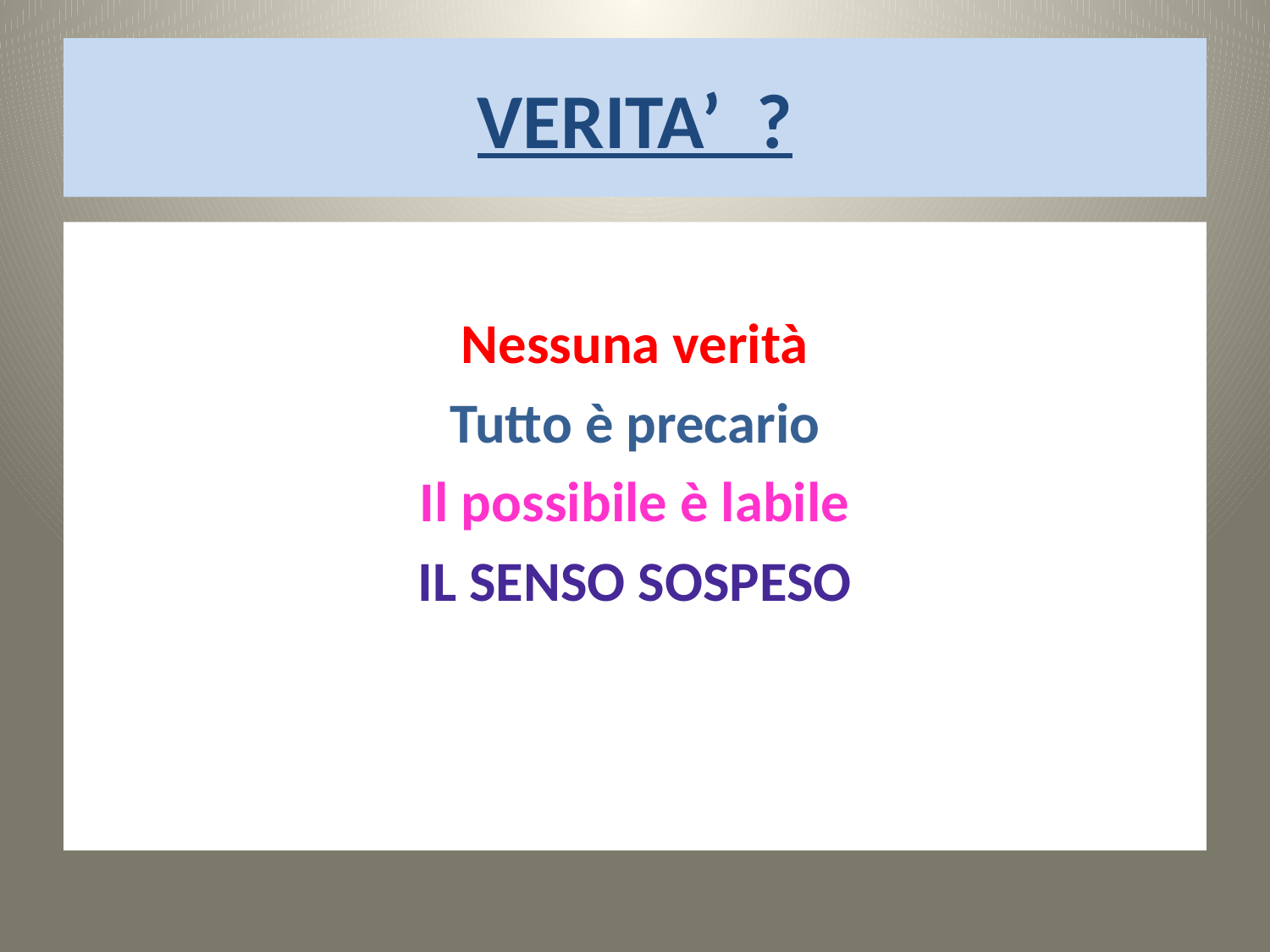

# VERITA’  ?

Nessuna verità
Tutto è precario
Il possibile è labile
IL SENSO SOSPESO